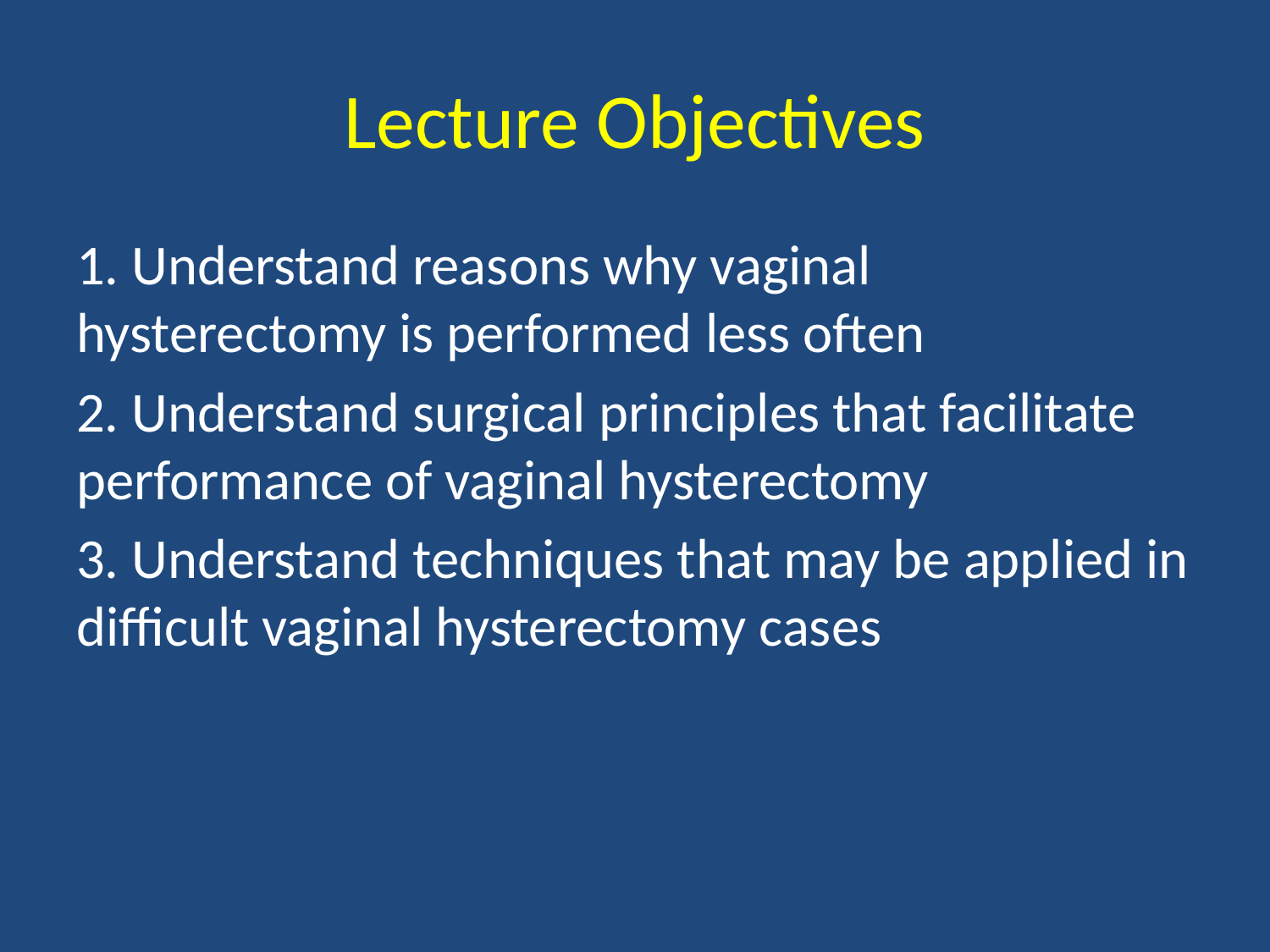

# Lecture Objectives
1. Understand reasons why vaginal hysterectomy is performed less often
2. Understand surgical principles that facilitate performance of vaginal hysterectomy
3. Understand techniques that may be applied in difficult vaginal hysterectomy cases